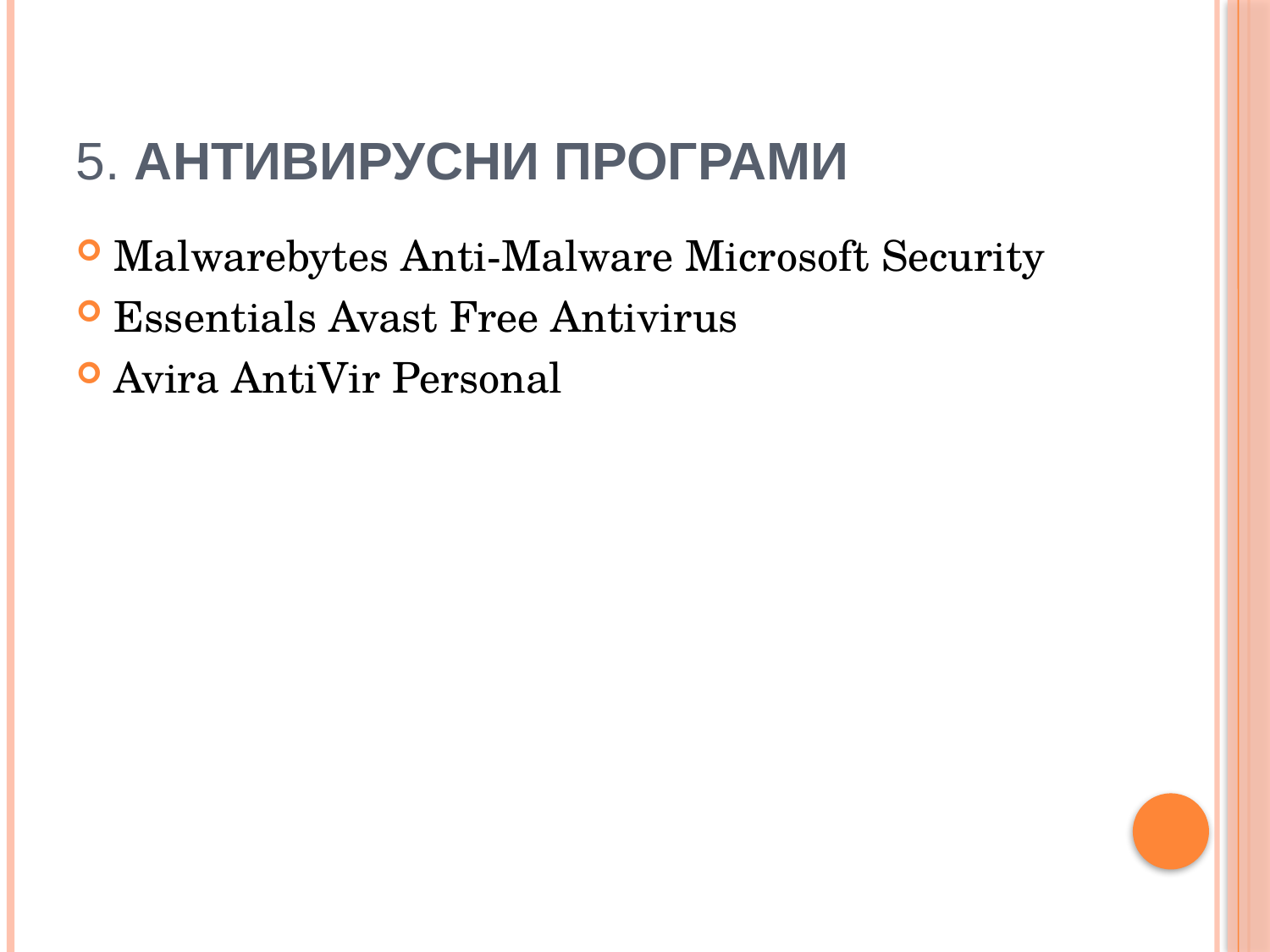

# 5. Антивирусни програми
Malwarebytes Anti-Malware Microsoft Security
Essentials Avast Free Antivirus
Avira AntiVir Personal